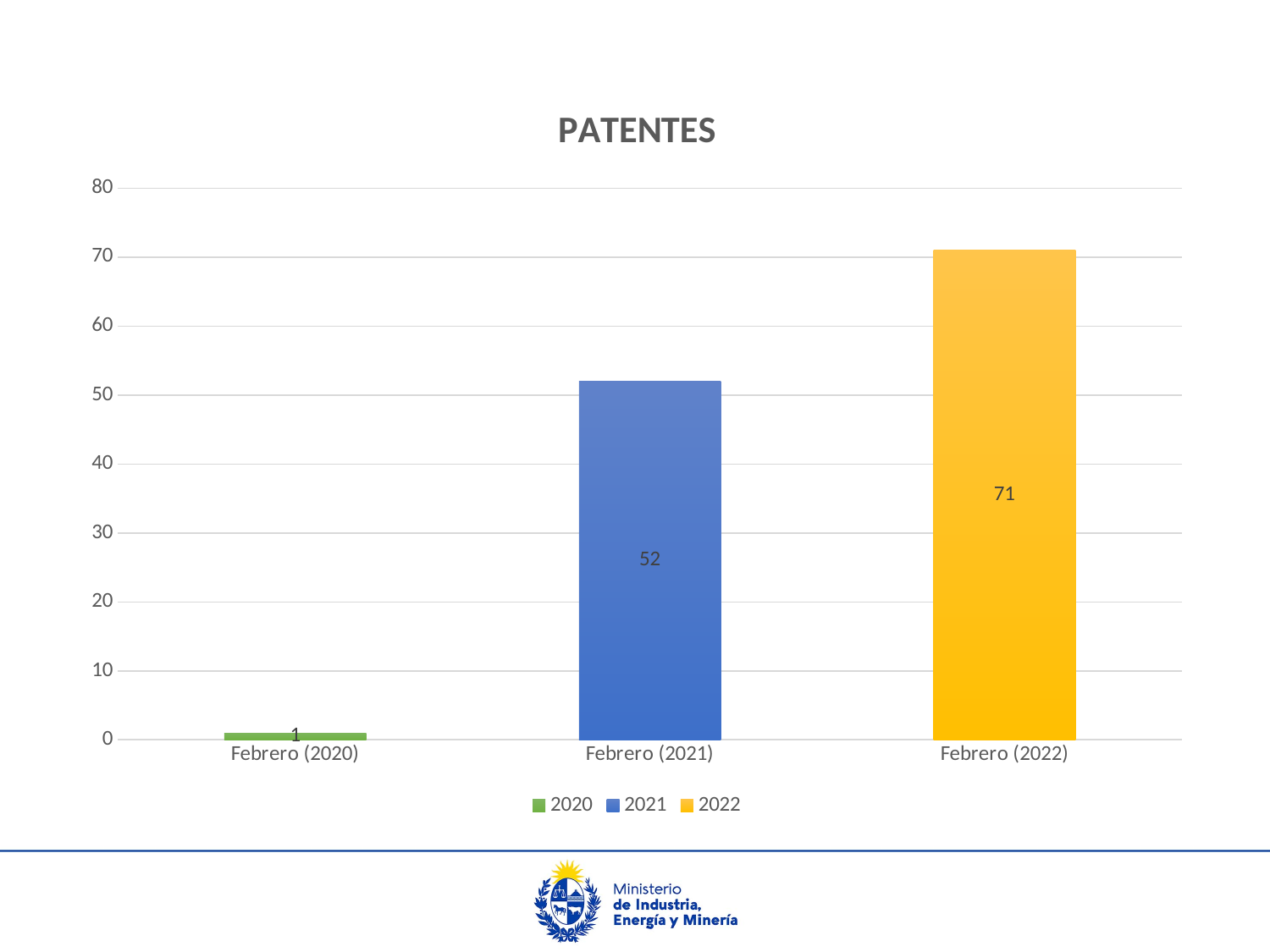

### Chart: PATENTES

| Category | 2020 | 2021 | 2022 |
|---|---|---|---|
| Febrero (2020) | 1.0 | None | None |
| Febrero (2021) | None | 52.0 | None |
| Febrero (2022) | None | None | 71.0 |